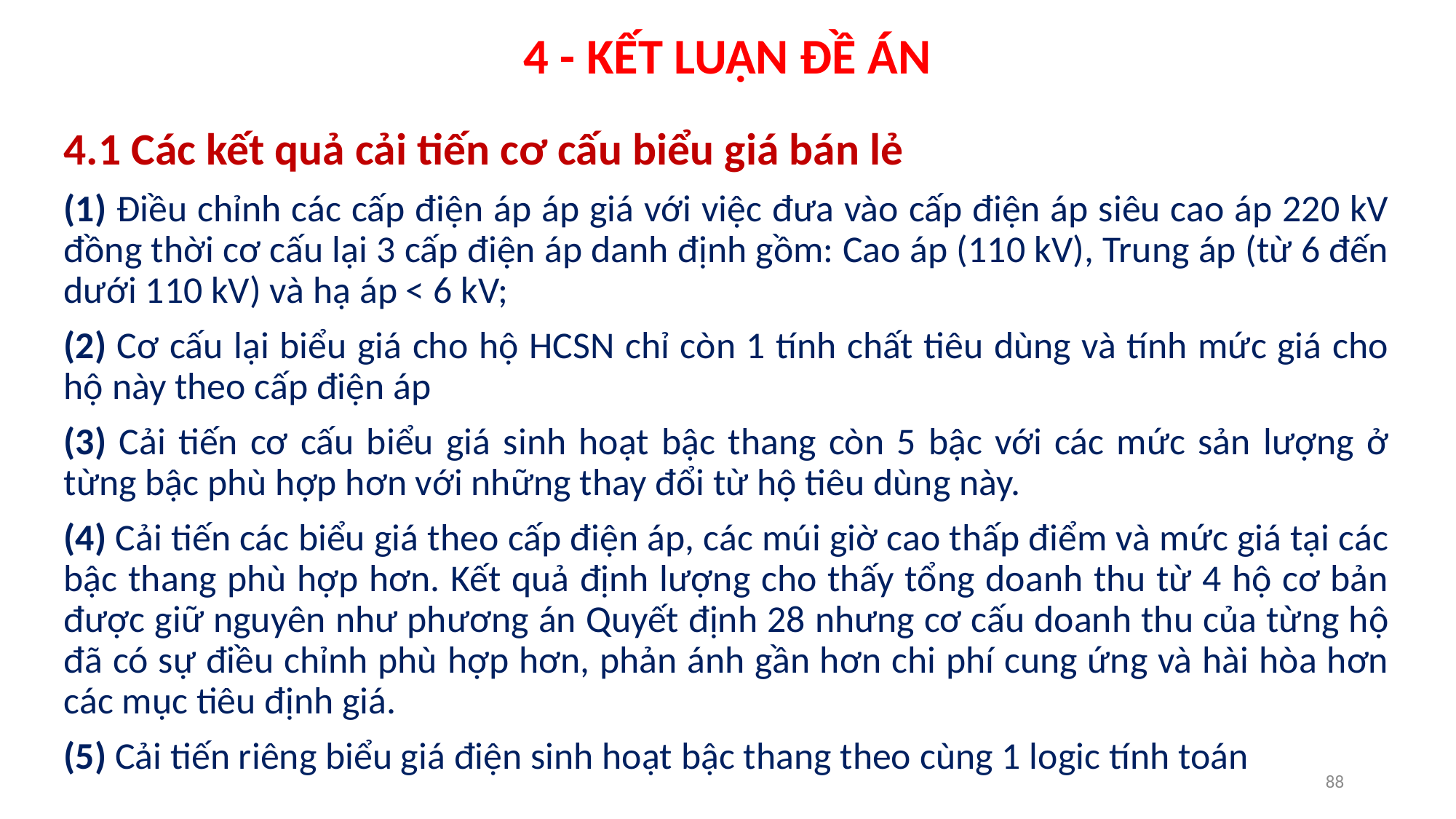

# 4 - KẾT LUẬN ĐỀ ÁN
4.1 Các kết quả cải tiến cơ cấu biểu giá bán lẻ
(1) Điều chỉnh các cấp điện áp áp giá với việc đưa vào cấp điện áp siêu cao áp 220 kV đồng thời cơ cấu lại 3 cấp điện áp danh định gồm: Cao áp (110 kV), Trung áp (từ 6 đến dưới 110 kV) và hạ áp < 6 kV;
(2) Cơ cấu lại biểu giá cho hộ HCSN chỉ còn 1 tính chất tiêu dùng và tính mức giá cho hộ này theo cấp điện áp
(3) Cải tiến cơ cấu biểu giá sinh hoạt bậc thang còn 5 bậc với các mức sản lượng ở từng bậc phù hợp hơn với những thay đổi từ hộ tiêu dùng này.
(4) Cải tiến các biểu giá theo cấp điện áp, các múi giờ cao thấp điểm và mức giá tại các bậc thang phù hợp hơn. Kết quả định lượng cho thấy tổng doanh thu từ 4 hộ cơ bản được giữ nguyên như phương án Quyết định 28 nhưng cơ cấu doanh thu của từng hộ đã có sự điều chỉnh phù hợp hơn, phản ánh gần hơn chi phí cung ứng và hài hòa hơn các mục tiêu định giá.
(5) Cải tiến riêng biểu giá điện sinh hoạt bậc thang theo cùng 1 logic tính toán
88